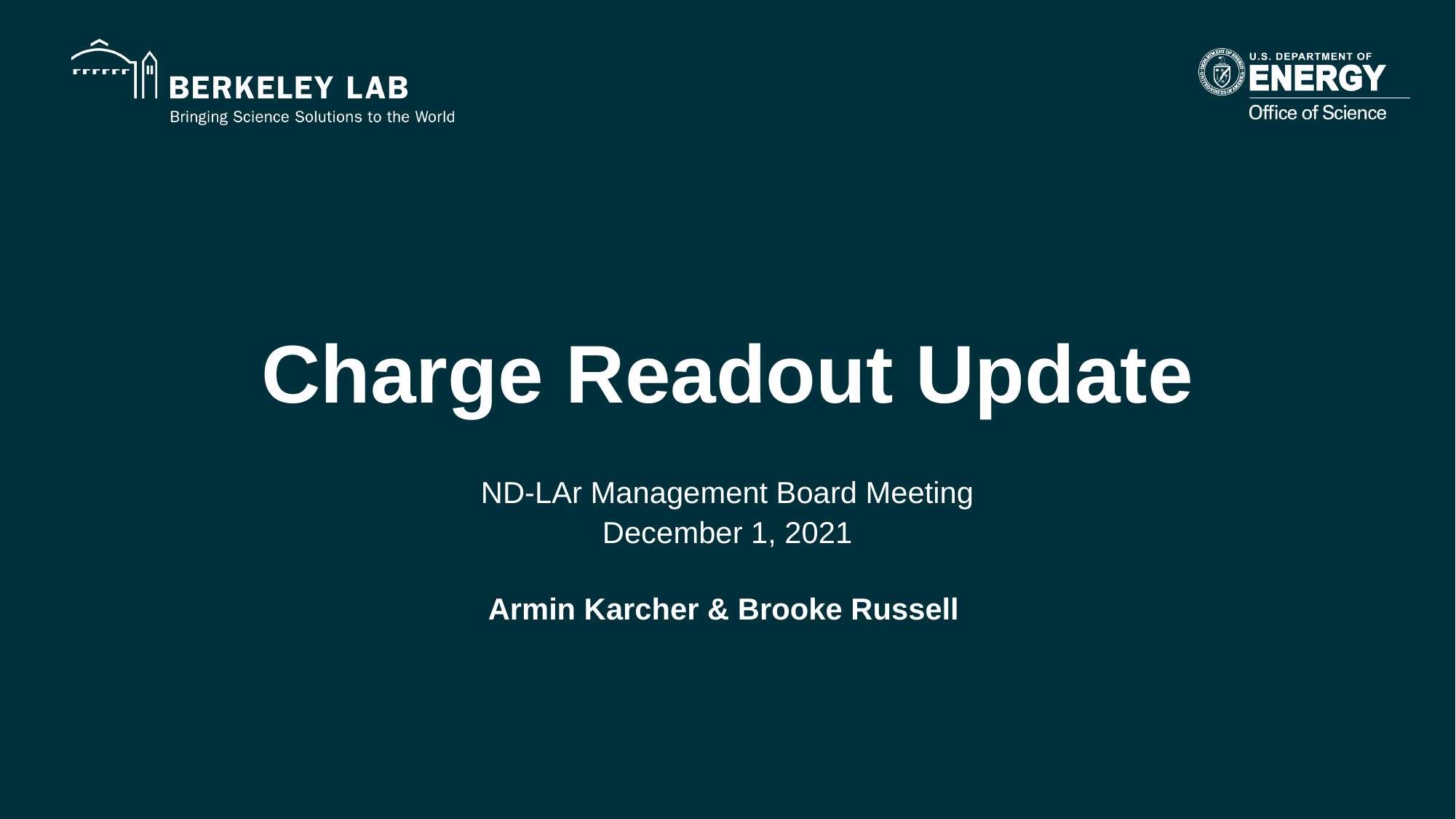

# Charge Readout Update
ND-LAr Management Board Meeting
December 1, 2021
Armin Karcher & Brooke Russell